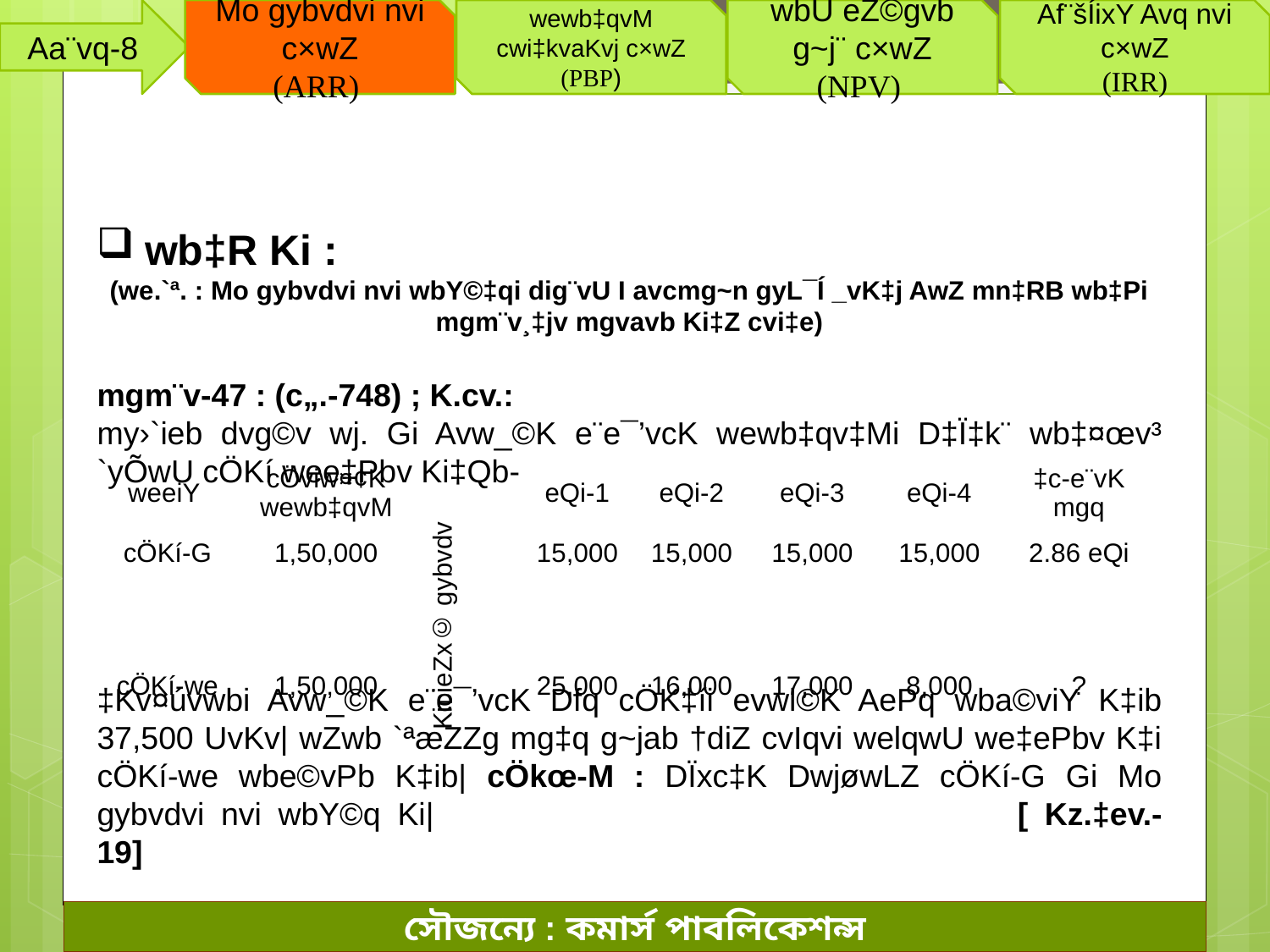

Aa¨vq-8
Mo gybvdvi nvi c×wZ
(ARR)
wewb‡qvM cwi‡kvaKvj c×wZ
(PBP)
wbU eZ©gvb g~j¨ c×wZ
(NPV)
Af¨šÍixY Avq nvi c×wZ
(IRR)
wb‡R Ki :
(we.`ª. : Mo gybvdvi nvi wbY©‡qi dig¨vU I avcmg~n gyL¯Í _vK‡j AwZ mn‡RB wb‡Pi mgm¨v¸‡jv mgvavb Ki‡Z cvi‡e)

mgm¨v-47 : (c„.-748) ; K.cv.:
my›`ieb dvg©v wj. Gi Avw_©K e¨e¯’vcK wewb‡qv‡Mi D‡Ï‡k¨ wb‡¤œv³ `yÕwU cÖKí wee‡Pbv Ki‡Qb-

‡Kv¤úvwbi Avw_©K e¨e¯’vcK Dfq cÖK‡íi evwl©K AePq wba©viY K‡ib 37,500 UvKv| wZwb `ªæZZg mg‡q g~jab †diZ cvIqvi welqwU we‡ePbv K‡i cÖKí-we wbe©vPb K‡ib| cÖkœ-M : DÏxc‡K DwjøwLZ cÖKí-G Gi Mo gybvdvi nvi wbY©q Ki| 					[ Kz.‡ev.-19]
| weeiY | cÖviw¤¢K wewb‡qvM | KicieZx© gybvdv | eQi-1 | eQi-2 | eQi-3 | eQi-4 | ‡c-e¨vK mgq |
| --- | --- | --- | --- | --- | --- | --- | --- |
| cÖKí-G | 1,50,000 |  | 15,000 | 15,000 | 15,000 | 15,000 | 2.86 eQi |
| cÖKí-we | 1,50,000 |  | 25,000 | 16,000 | 17,000 | 8,000 | ? |
সৌজন্যে : কমার্স পাবলিকেশন্স